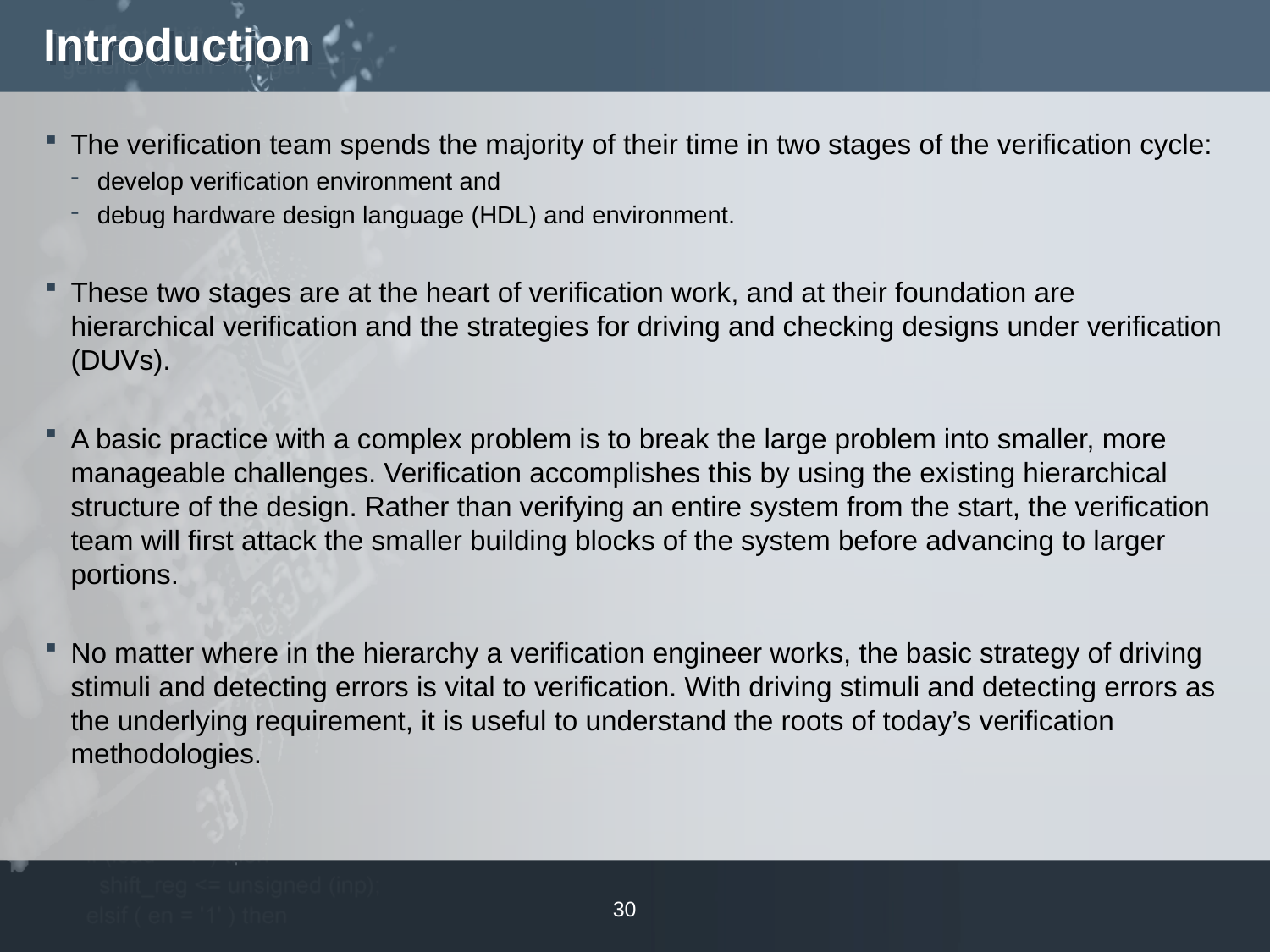

# Introduction
The verification team spends the majority of their time in two stages of the verification cycle:
develop verification environment and
debug hardware design language (HDL) and environment.

These two stages are at the heart of verification work, and at their foundation are hierarchical verification and the strategies for driving and checking designs under verification (DUVs).

A basic practice with a complex problem is to break the large problem into smaller, more manageable challenges. Verification accomplishes this by using the existing hierarchical structure of the design. Rather than verifying an entire system from the start, the verification team will first attack the smaller building blocks of the system before advancing to larger portions.

No matter where in the hierarchy a verification engineer works, the basic strategy of driving stimuli and detecting errors is vital to verification. With driving stimuli and detecting errors as the underlying requirement, it is useful to understand the roots of today’s verification methodologies.

30